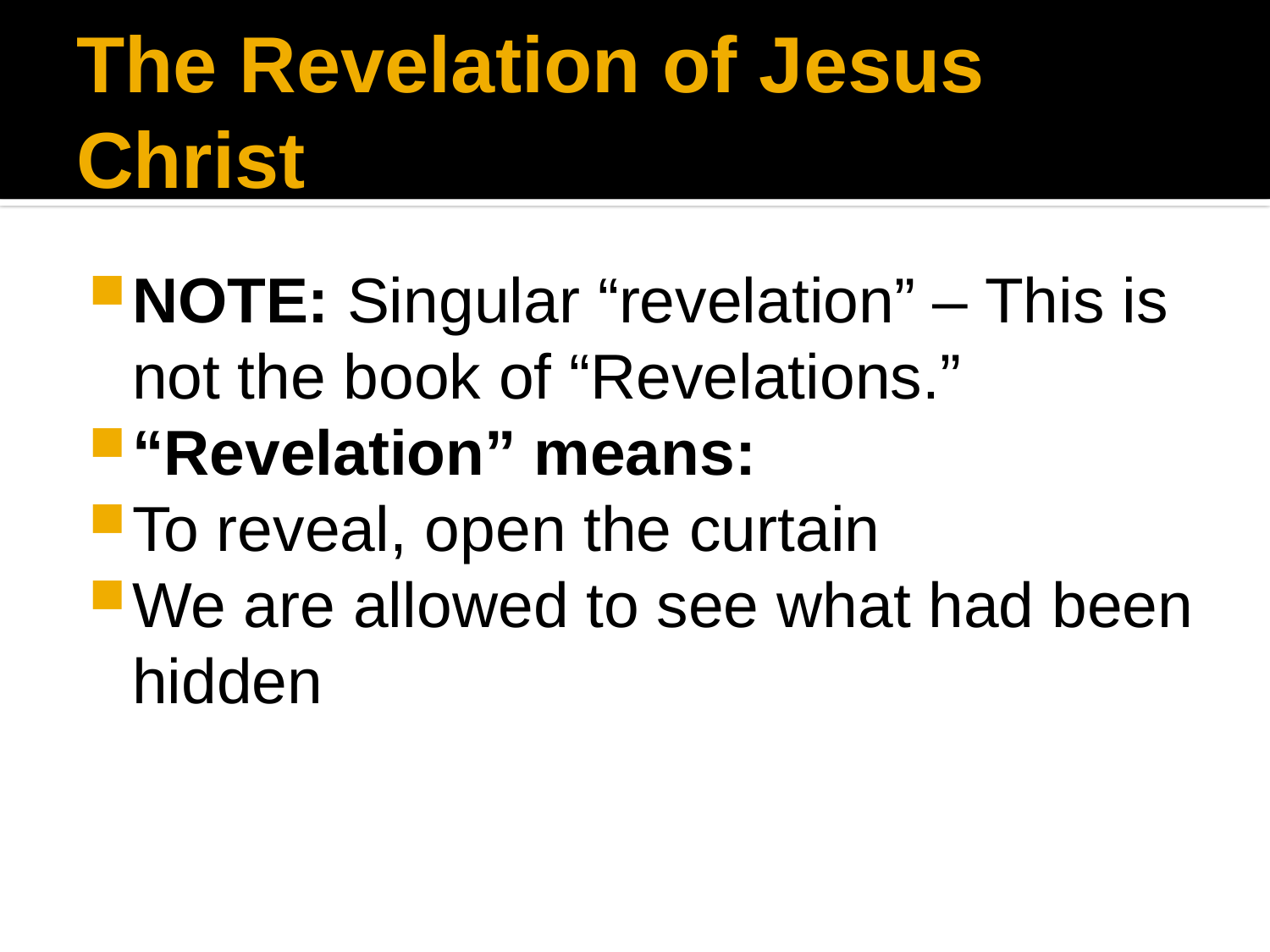

# The Revelation of Jesus Christ
NOTE: Singular “revelation” – This is not the book of “Revelations.”
“Revelation” means:
To reveal, open the curtain
We are allowed to see what had been hidden